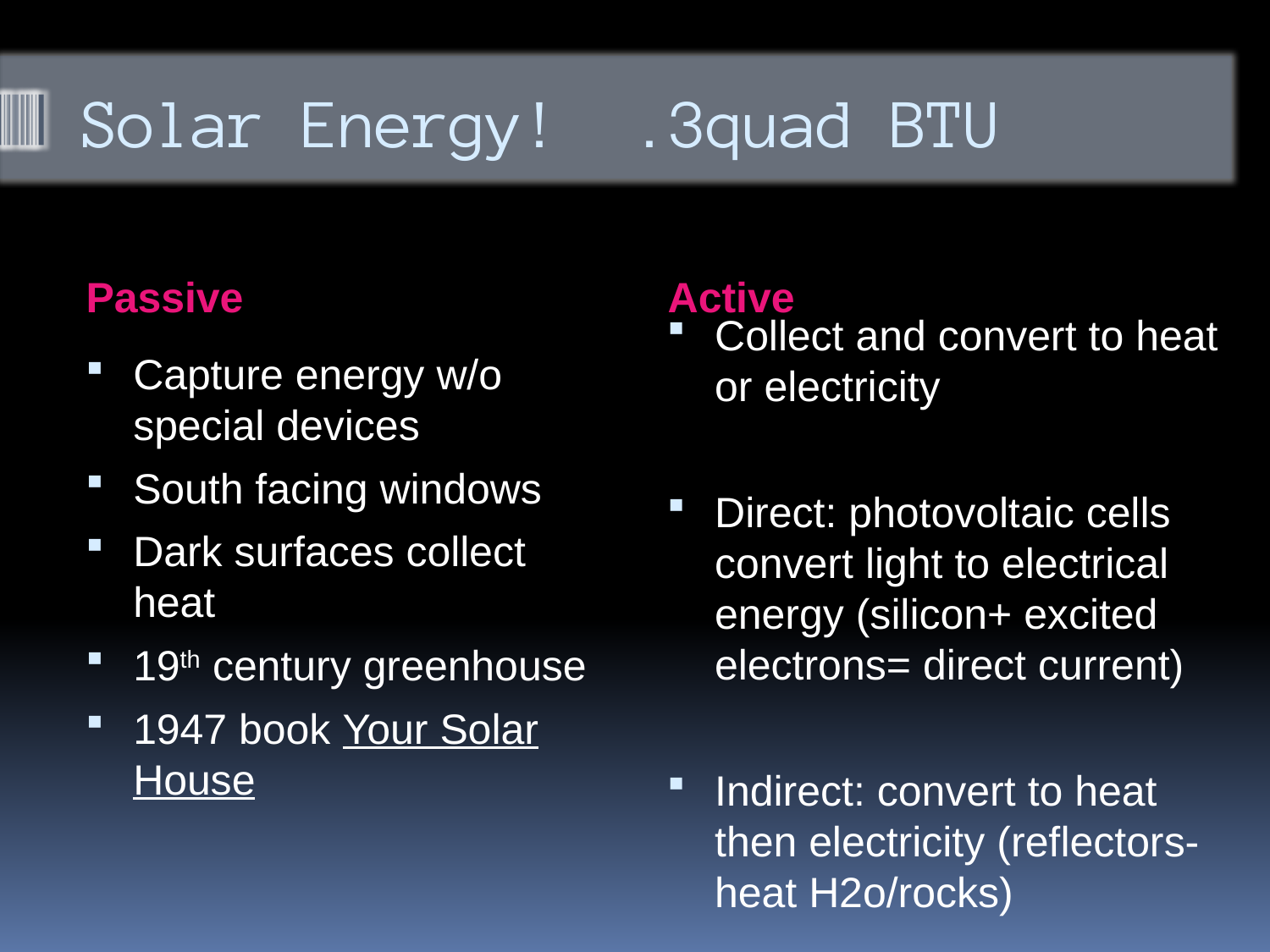

# Solar Energy!  .3quad BTU
Passive
Active
Collect and convert to heat or electricity

Direct: photovoltaic cells convert light to electrical energy (silicon+ excited electrons= direct current)

Indirect: convert to heat then electricity (reflectors- heat H2o/rocks)
Capture energy w/o special devices
South facing windows
Dark surfaces collect heat
19th century greenhouse
1947 book Your Solar House